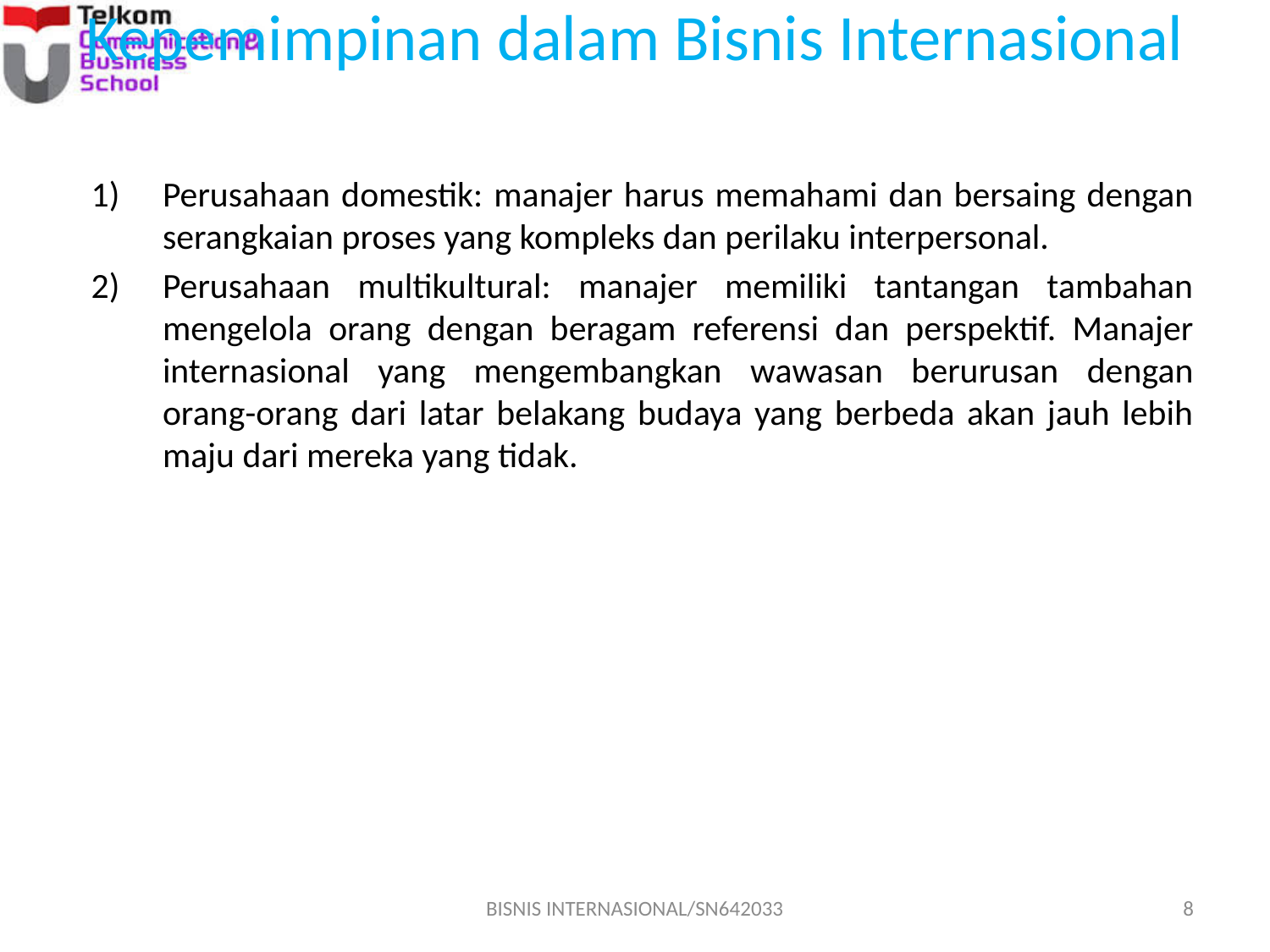

# Kepemimpinan dalam Bisnis Internasional
Perusahaan domestik: manajer harus memahami dan bersaing dengan serangkaian proses yang kompleks dan perilaku interpersonal.
Perusahaan multikultural: manajer memiliki tantangan tambahan mengelola orang dengan beragam referensi dan perspektif. Manajer internasional yang mengembangkan wawasan berurusan dengan orang-orang dari latar belakang budaya yang berbeda akan jauh lebih maju dari mereka yang tidak.
BISNIS INTERNASIONAL/SN642033
8